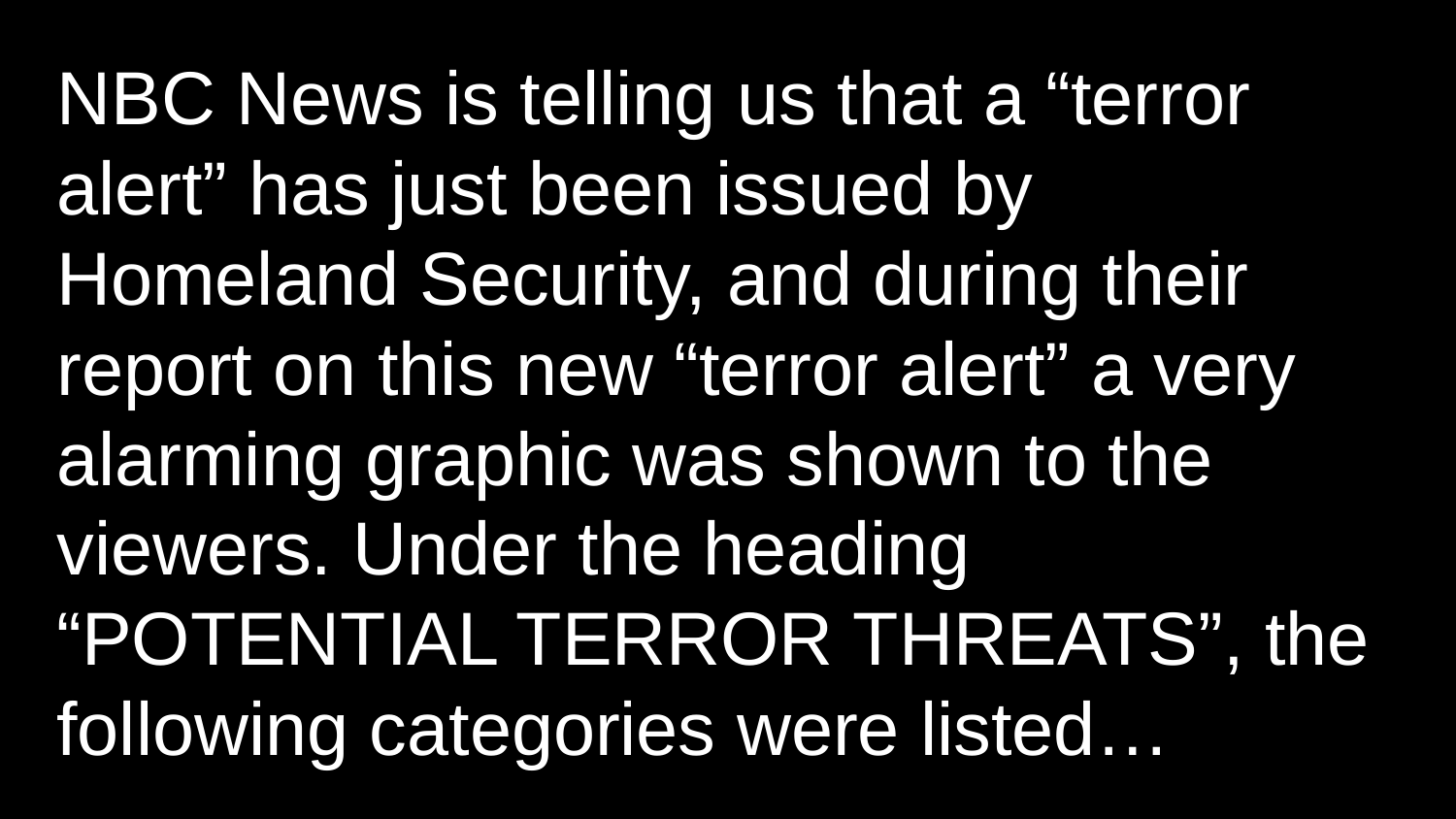

NBC News is telling us that a “terror alert” has just been issued by Homeland Security, and during their report on this new “terror alert” a very alarming graphic was shown to the viewers. Under the heading “POTENTIAL TERROR THREATS”, the following categories were listed…
1